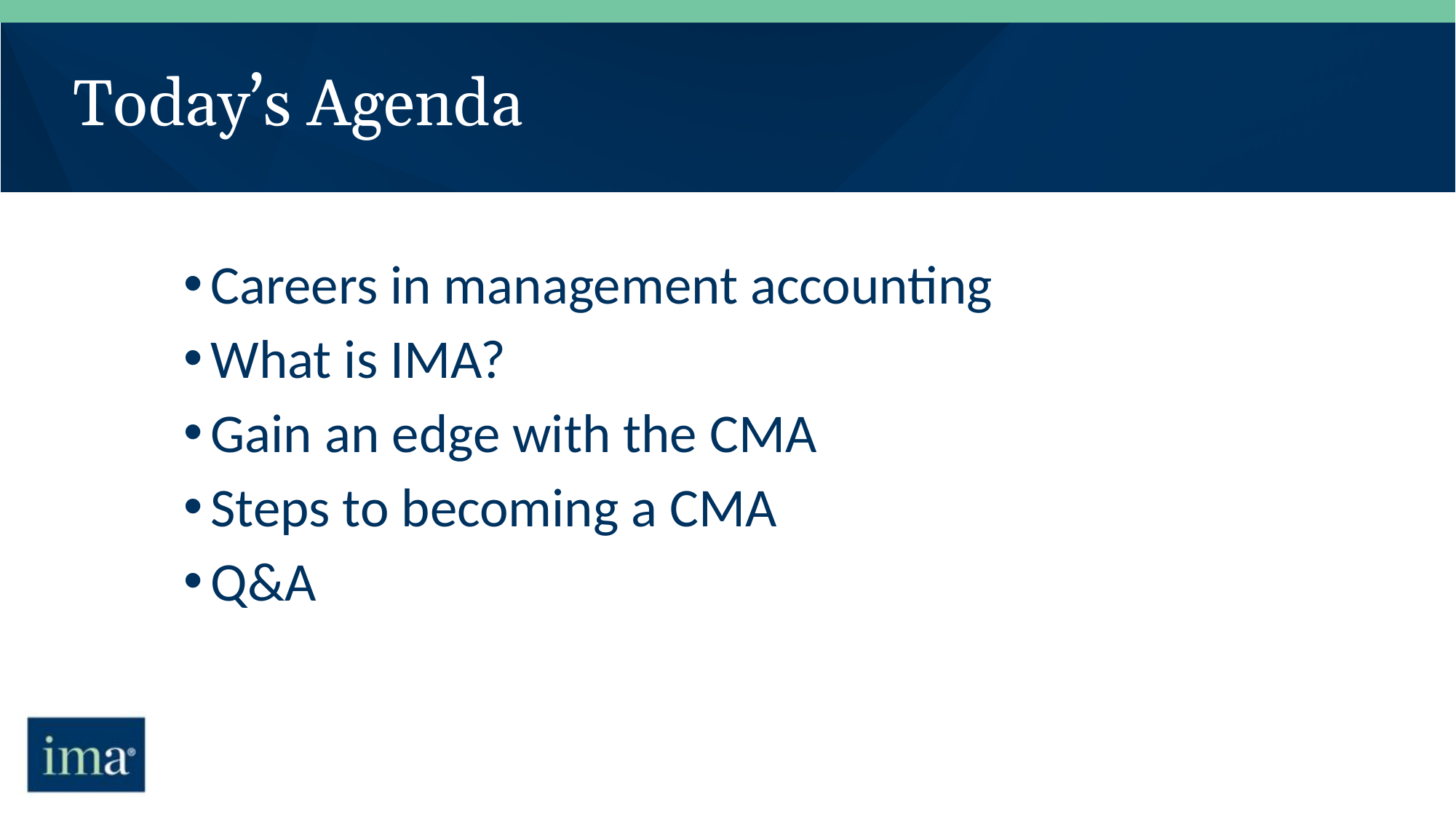

# Today’s Agenda
Careers in management accounting
What is IMA?
Gain an edge with the CMA
Steps to becoming a CMA
Q&A